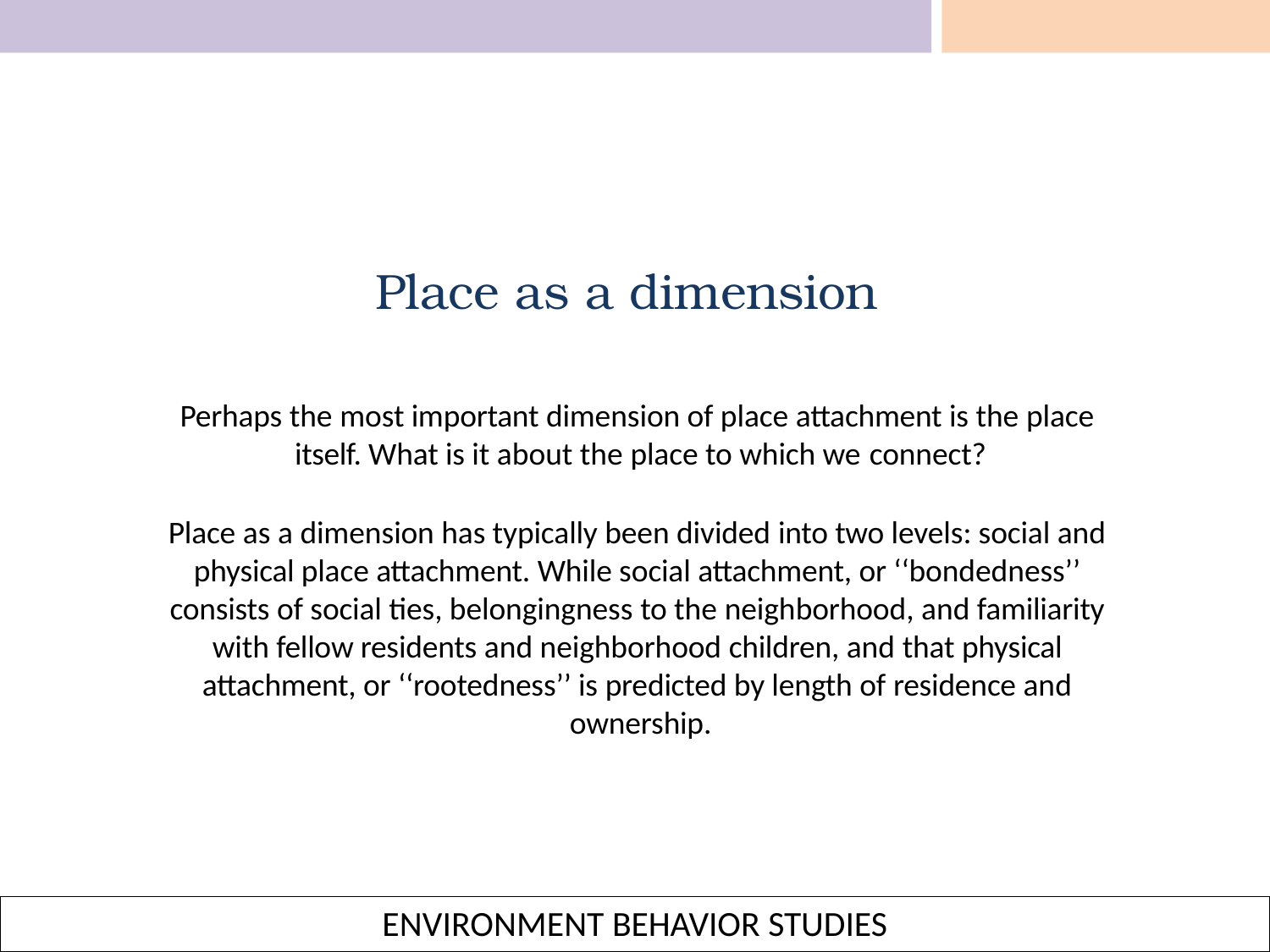

# Place as a dimension
Perhaps the most important dimension of place attachment is the place  itself. What is it about the place to which we connect?

Place as a dimension has typically been divided into two levels: social and  physical place attachment. While social attachment, or ‘‘bondedness’’  consists of social ties, belongingness to the neighborhood, and familiarity  with fellow residents and neighborhood children, and that physical  attachment, or ‘‘rootedness’’ is predicted by length of residence and  ownership.
ENVIRONMENT BEHAVIOR STUDIES